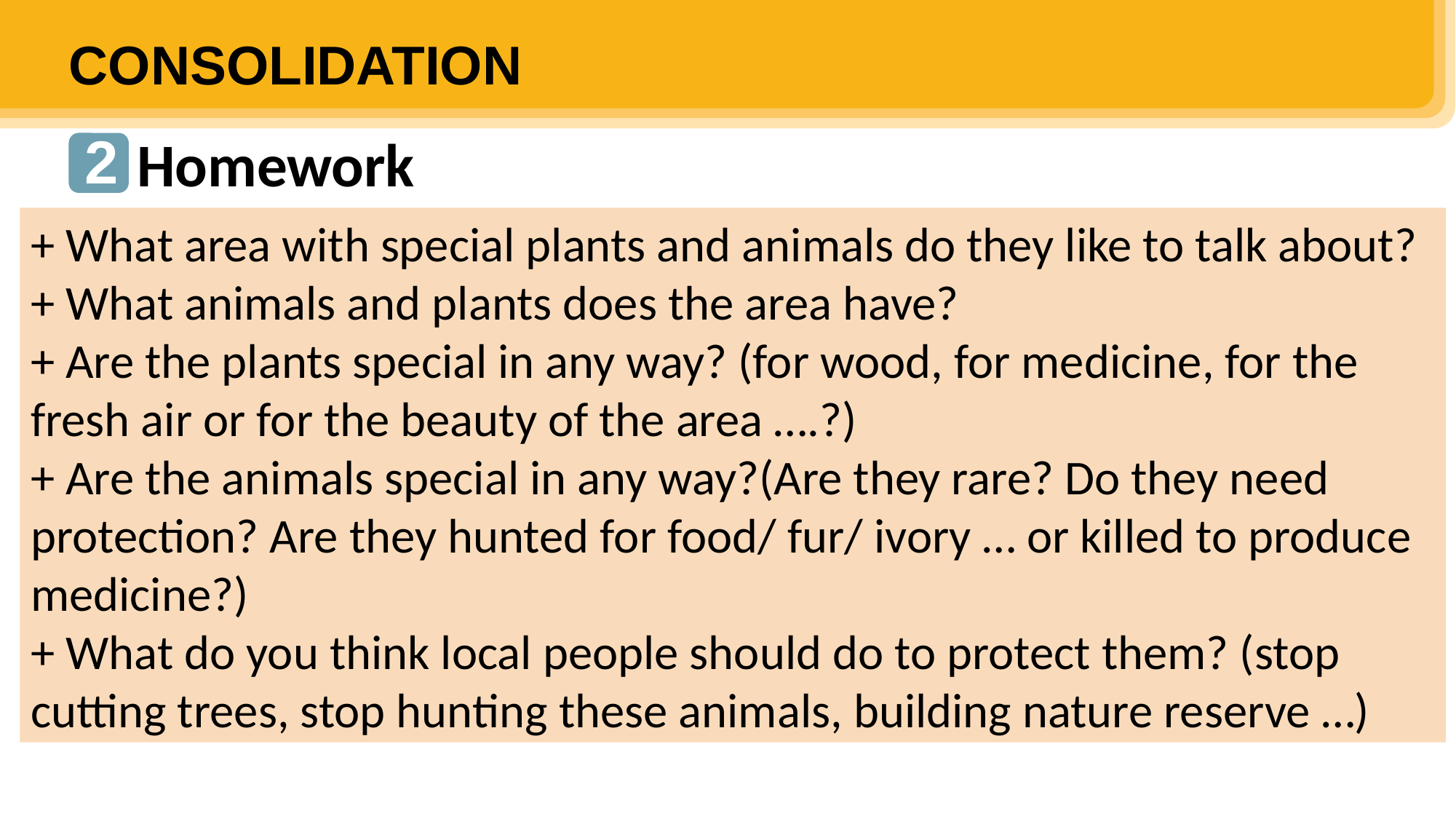

CONSOLIDATION
2
Homework

+ What area with special plants and animals do they like to talk about?
+ What animals and plants does the area have?
+ Are the plants special in any way? (for wood, for medicine, for the fresh air or for the beauty of the area ….?)
+ Are the animals special in any way?(Are they rare? Do they need protection? Are they hunted for food/ fur/ ivory … or killed to produce medicine?)
+ What do you think local people should do to protect them? (stop cutting trees, stop hunting these animals, building nature reserve …)